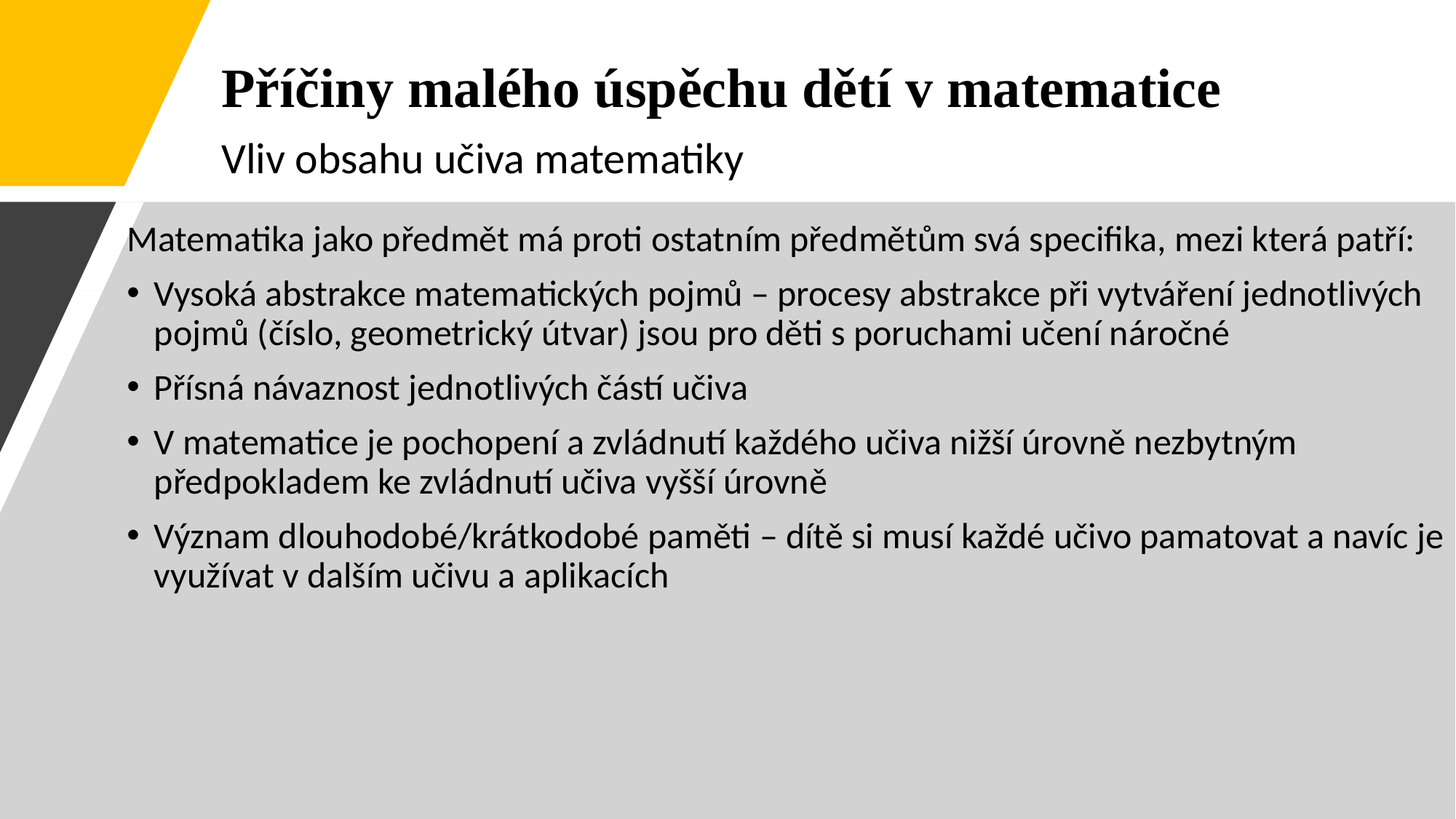

Příčiny malého úspěchu dětí v matematice
Vliv obsahu učiva matematiky

Matematika jako předmět má proti ostatním předmětům svá specifika, mezi která patří:
Vysoká abstrakce matematických pojmů – procesy abstrakce při vytváření jednotlivých pojmů (číslo, geometrický útvar) jsou pro děti s poruchami učení náročné
Přísná návaznost jednotlivých částí učiva
V matematice je pochopení a zvládnutí každého učiva nižší úrovně nezbytným předpokladem ke zvládnutí učiva vyšší úrovně
Význam dlouhodobé/krátkodobé paměti – dítě si musí každé učivo pamatovat a navíc je využívat v dalším učivu a aplikacích